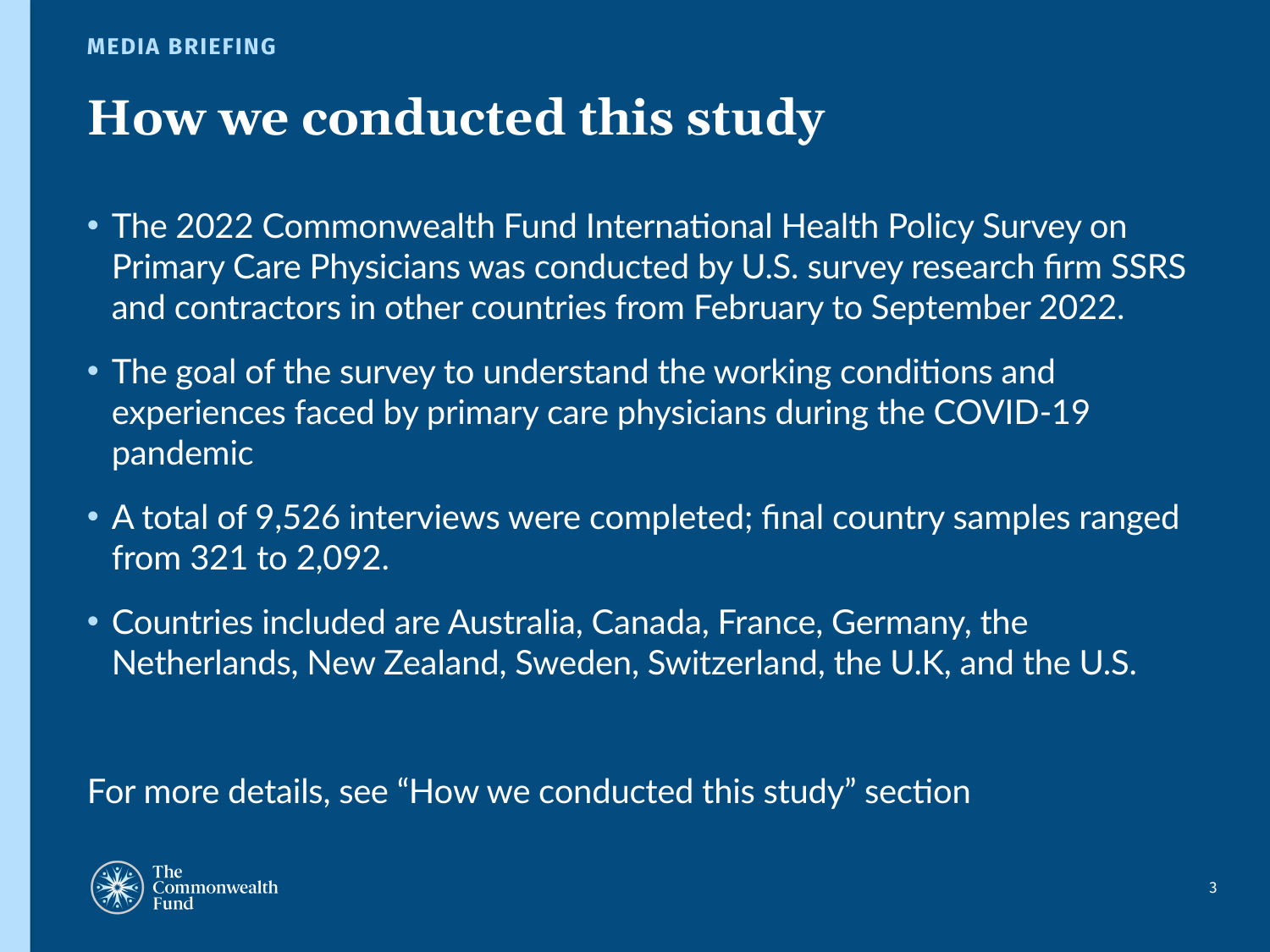

MEDIA BRIEFING
# How we conducted this study
The 2022 Commonwealth Fund International Health Policy Survey on Primary Care Physicians was conducted by U.S. survey research firm SSRS and contractors in other countries from February to September 2022.
The goal of the survey to understand the working conditions and experiences faced by primary care physicians during the COVID-19 pandemic
A total of 9,526 interviews were completed; final country samples ranged from 321 to 2,092.
Countries included are Australia, Canada, France, Germany, the Netherlands, New Zealand, Sweden, Switzerland, the U.K, and the U.S.

For more details, see “How we conducted this study” section